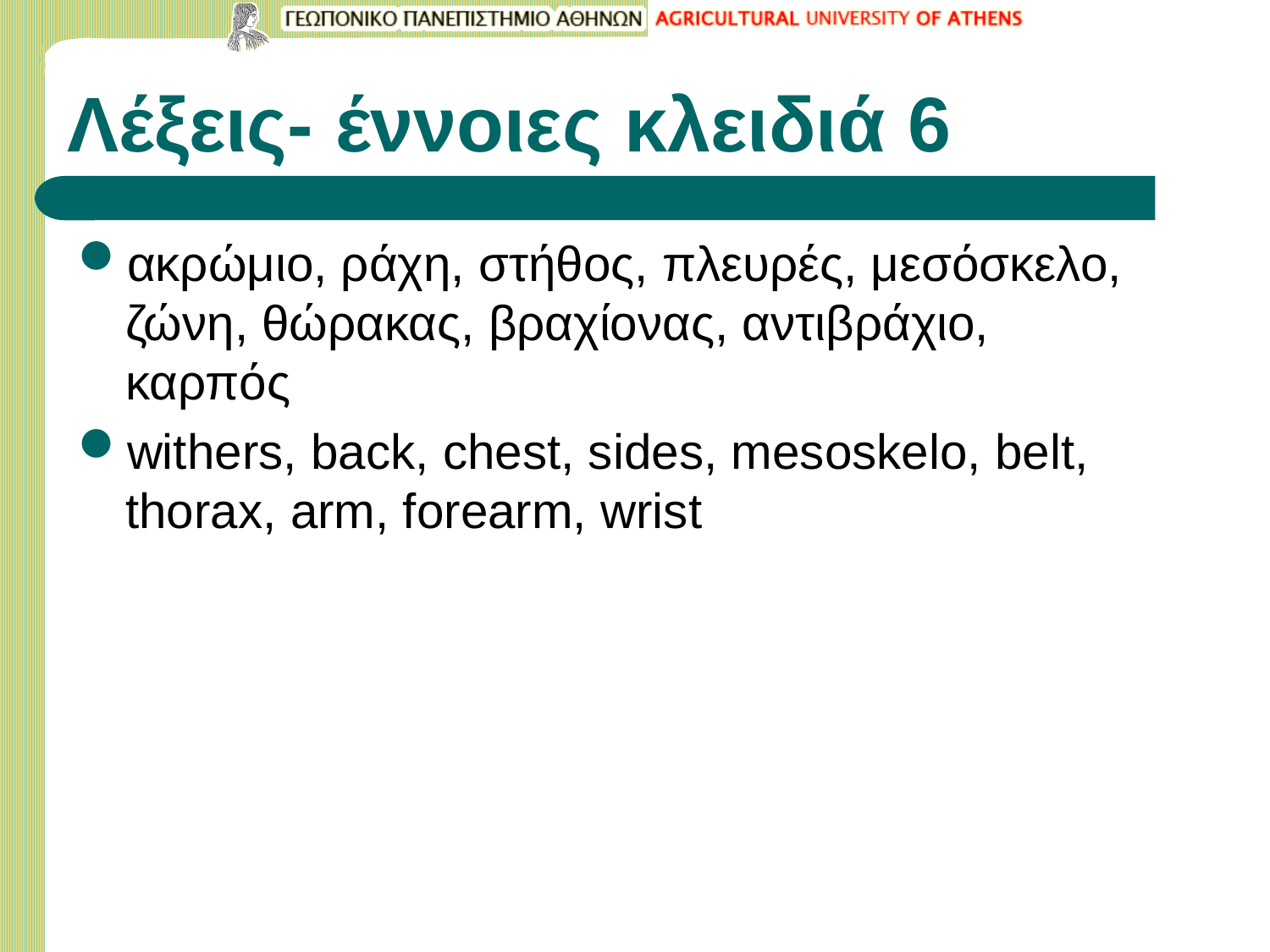

# Λέξεις- έννοιες κλειδιά 6
ακρώμιο, ράχη, στήθος, πλευρές, μεσόσκελο, ζώνη, θώρακας, βραχίονας, αντιβράχιο, καρπός
withers, back, chest, sides, mesoskelo, belt, thorax, arm, forearm, wrist